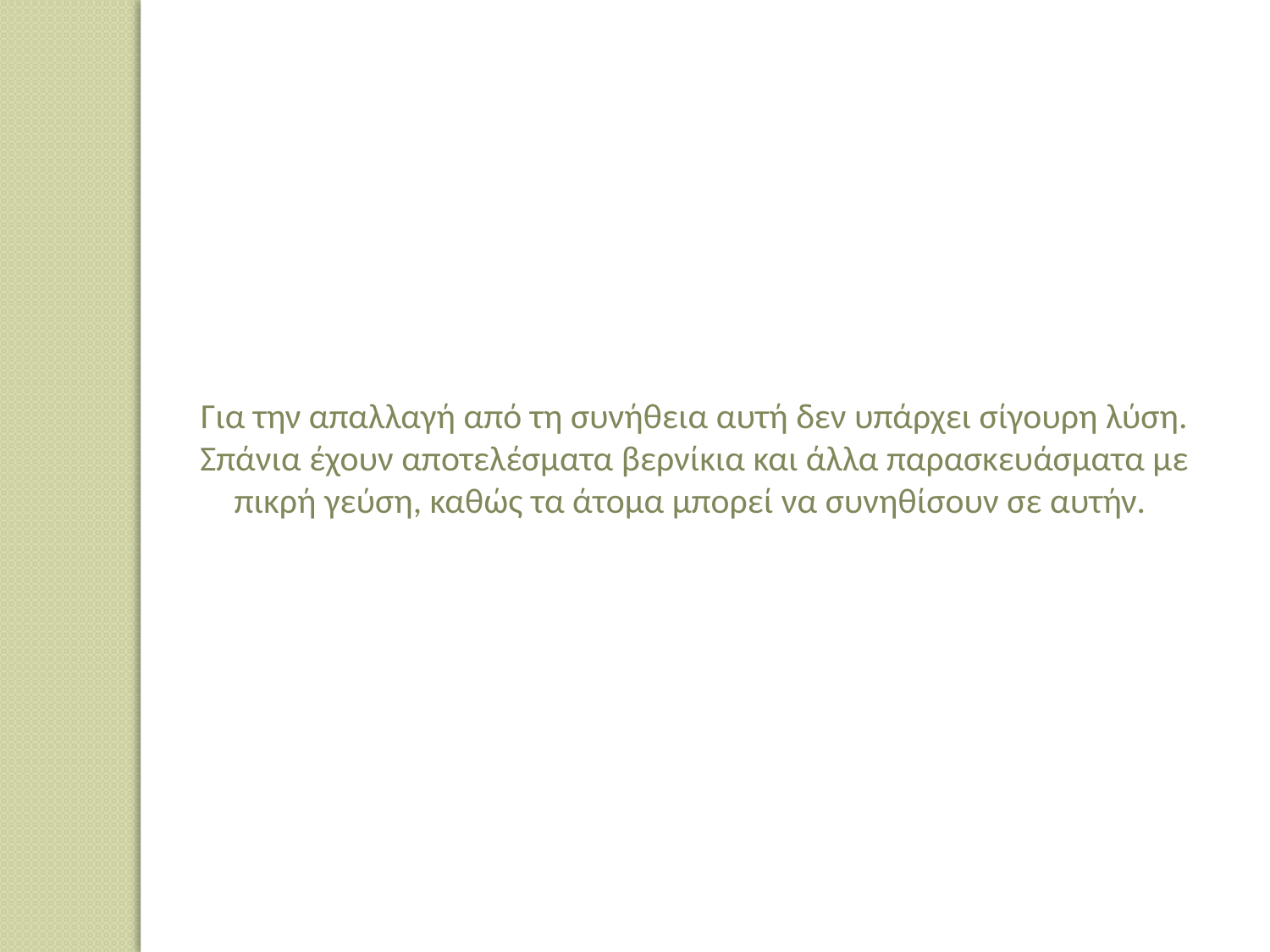

Για την απαλλαγή από τη συνήθεια αυτή δεν υπάρχει σίγουρη λύση. Σπάνια έχουν αποτελέσματα βερνίκια και άλλα παρασκευάσματα με πικρή γεύση, καθώς τα άτομα μπορεί να συνηθίσουν σε αυτήν.